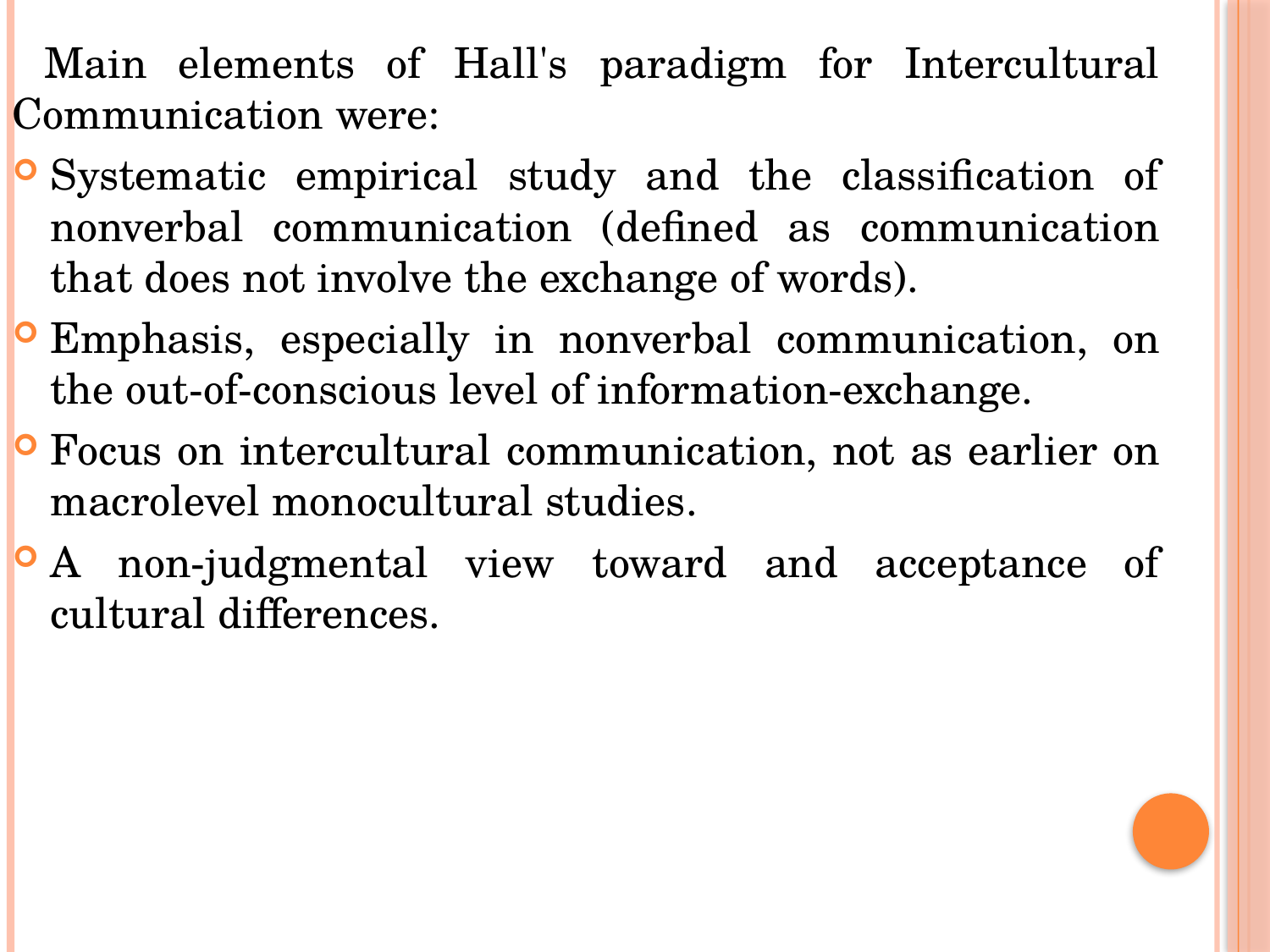

#
 Main elements of Hall's paradigm for Intercultural Communication were:
Systematic empirical study and the classification of nonverbal communication (defined as communication that does not involve the exchange of words).
Emphasis, especially in nonverbal communication, on the out-of-conscious level of information-exchange.
Focus on intercultural communication, not as earlier on macrolevel monocultural studies.
A non-judgmental view toward and acceptance of cultural differences.